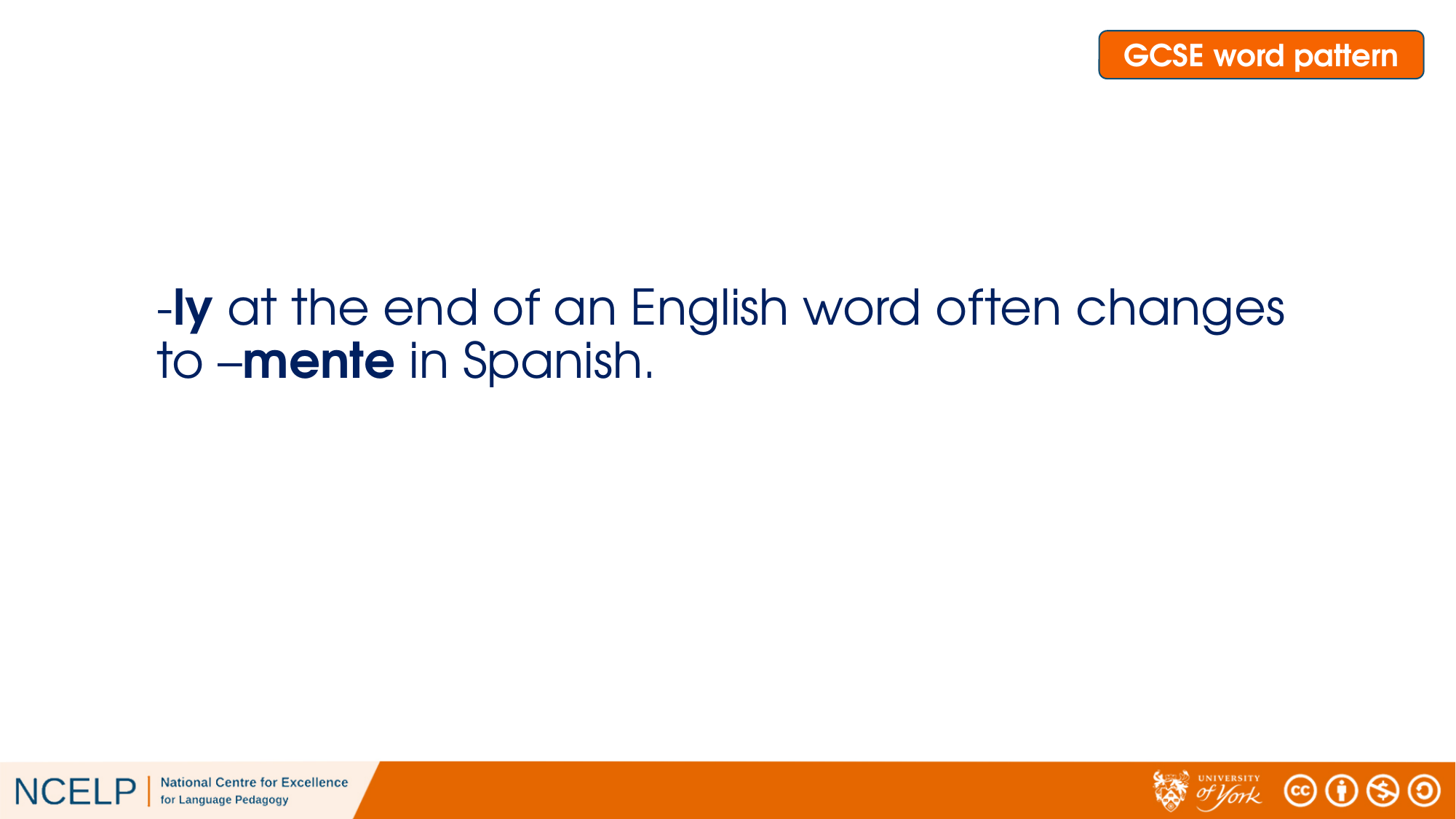

GCSE word pattern
# -ly at the end of an English word often changes to –mente in Spanish.